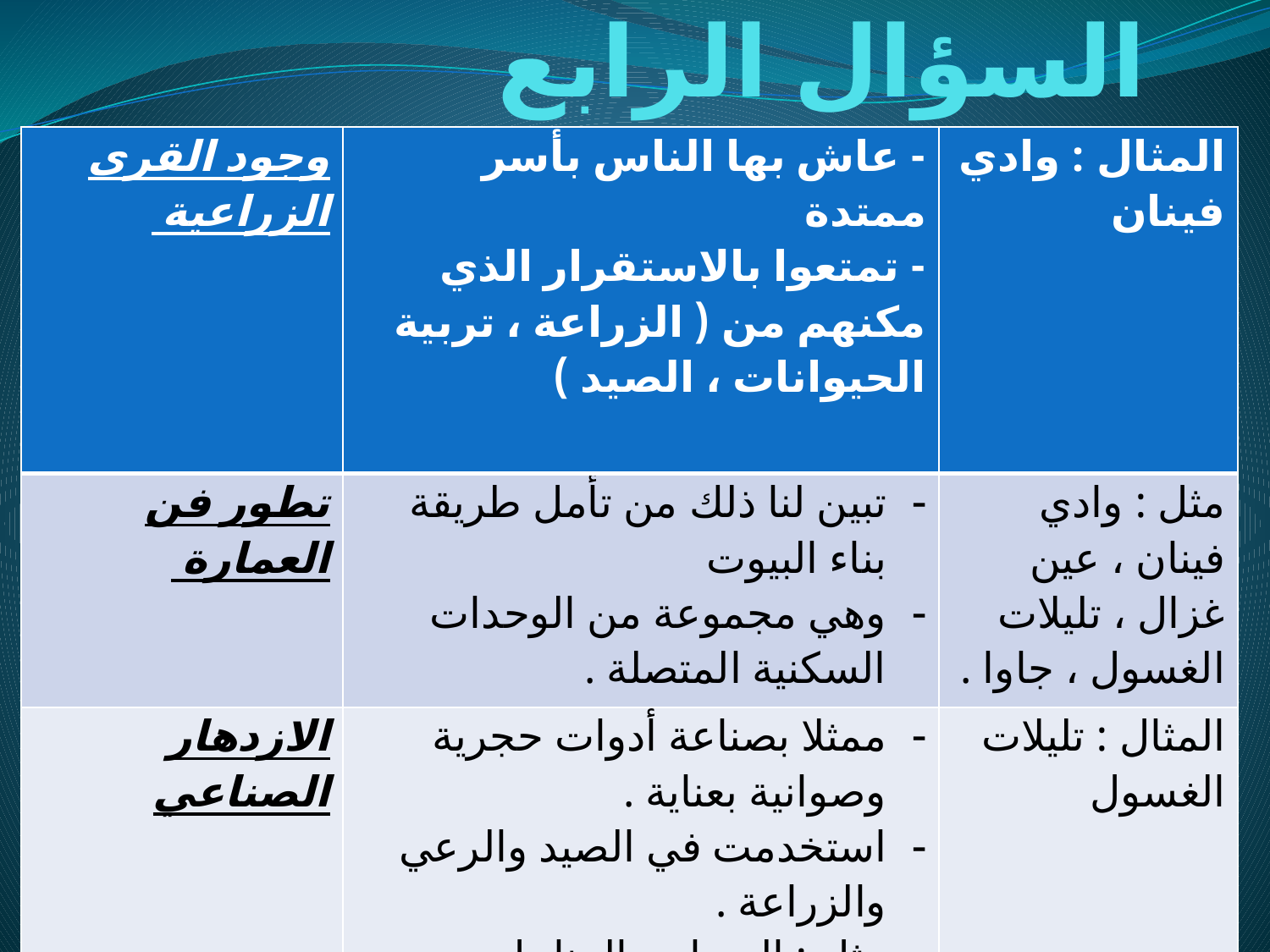

# السؤال الرابع
| وجود القرى الزراعية | - عاش بها الناس بأسر ممتدة - تمتعوا بالاستقرار الذي مكنهم من ( الزراعة ، تربية الحيوانات ، الصيد ) | المثال : وادي فينان |
| --- | --- | --- |
| تطور فن العمارة | تبين لنا ذلك من تأمل طريقة بناء البيوت وهي مجموعة من الوحدات السكنية المتصلة . | مثل : وادي فينان ، عين غزال ، تليلات الغسول ، جاوا . |
| الازدهار الصناعي | ممثلا بصناعة أدوات حجرية وصوانية بعناية . استخدمت في الصيد والرعي والزراعة . مثل : السهام ، المناجل ، الرماح ... | المثال : تليلات الغسول |
| تطور بعض الفنون | - وذلك باستخدام الطين والصلصال في تصميم الدمى . | المثال : عين غزال |